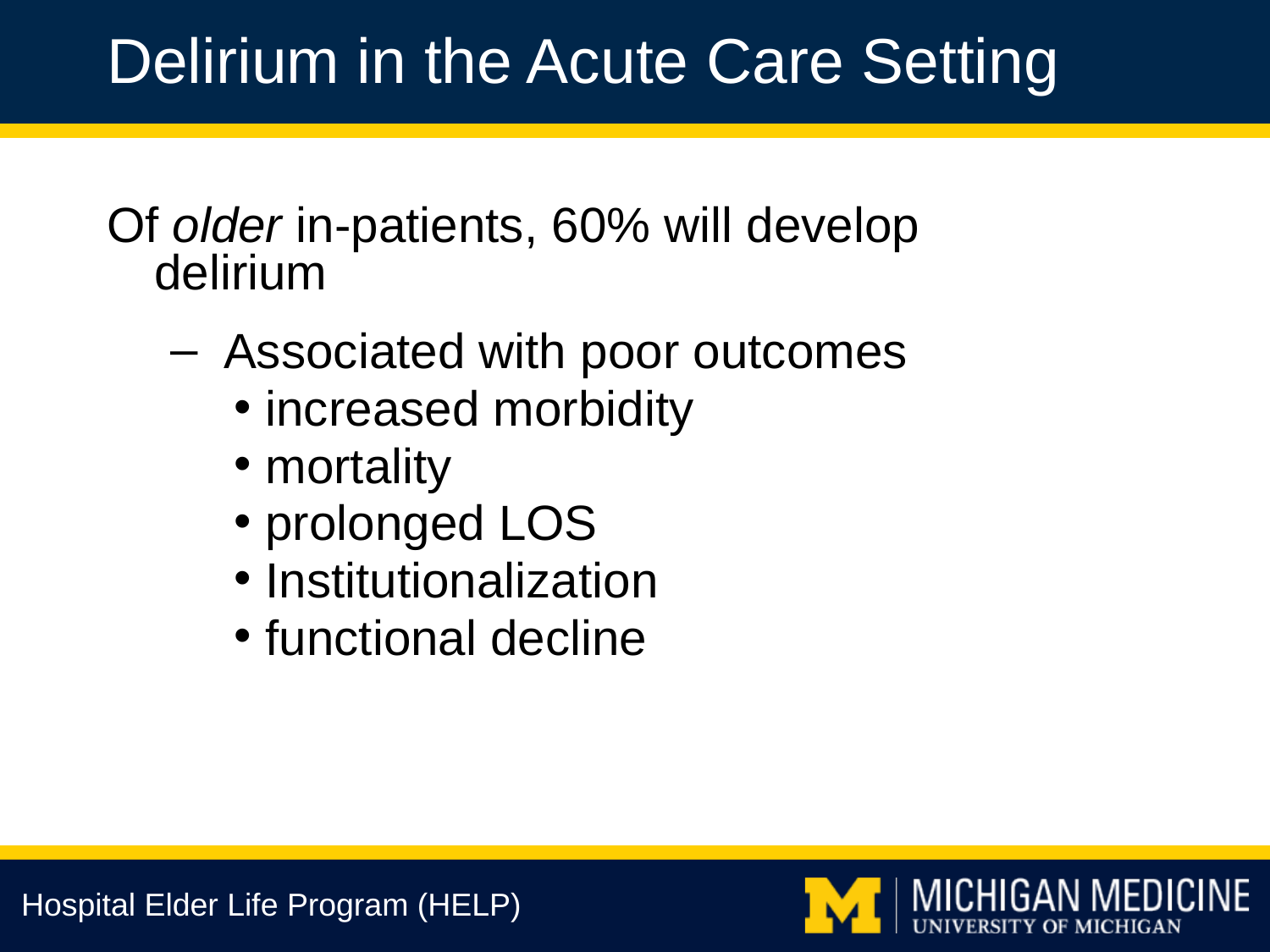

Delirium in the Acute Care Setting

Of older in-patients, 60% will develop delirium

 Associated with poor outcomes
increased morbidity
mortality
prolonged LOS
Institutionalization
functional decline
Hospital Elder Life Program (HELP)